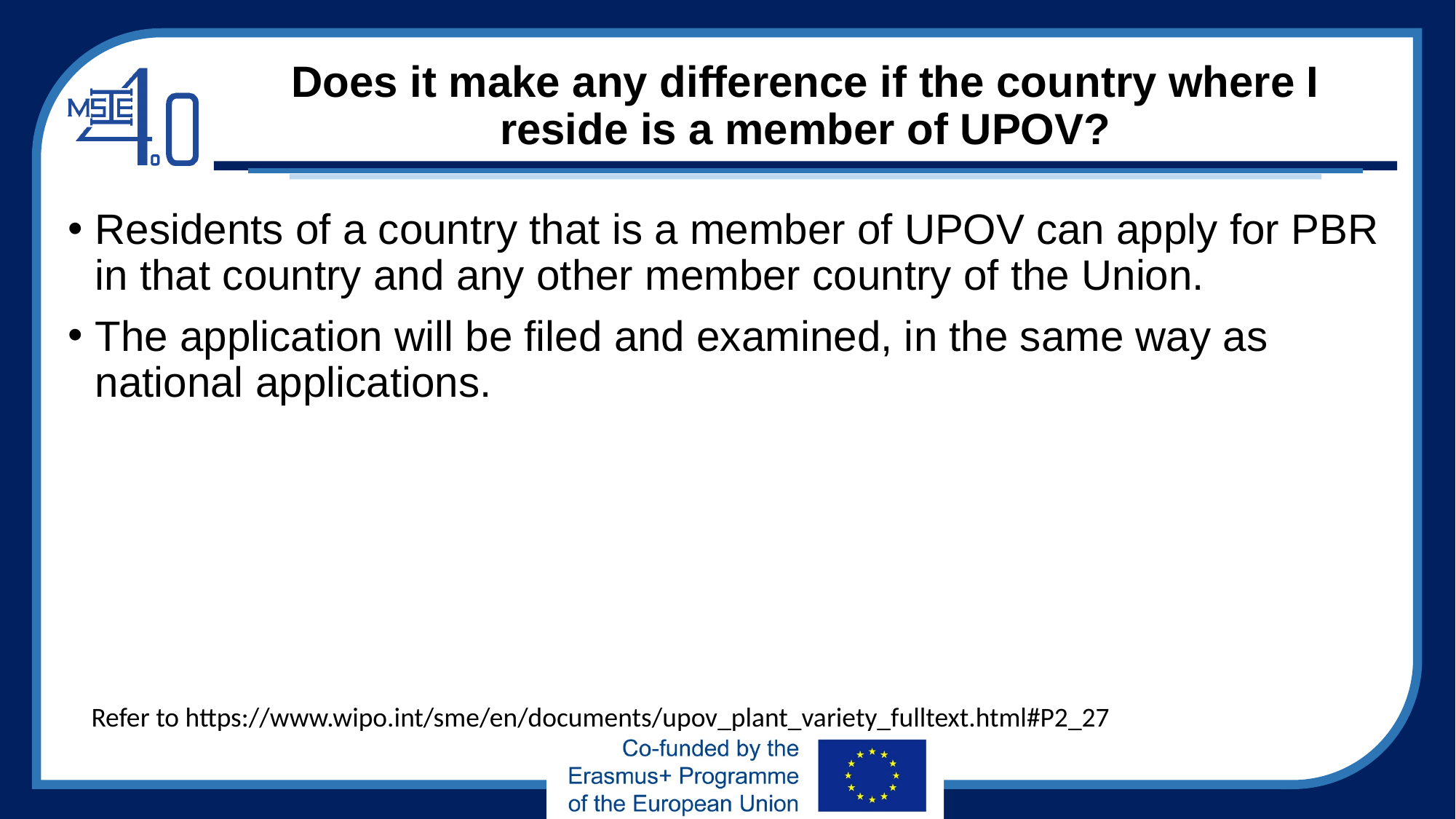

# Does it make any difference if the country where I reside is a member of UPOV?
Residents of a country that is a member of UPOV can apply for PBR in that country and any other member country of the Union.
The application will be filed and examined, in the same way as national applications.
Refer to https://www.wipo.int/sme/en/documents/upov_plant_variety_fulltext.html#P2_27